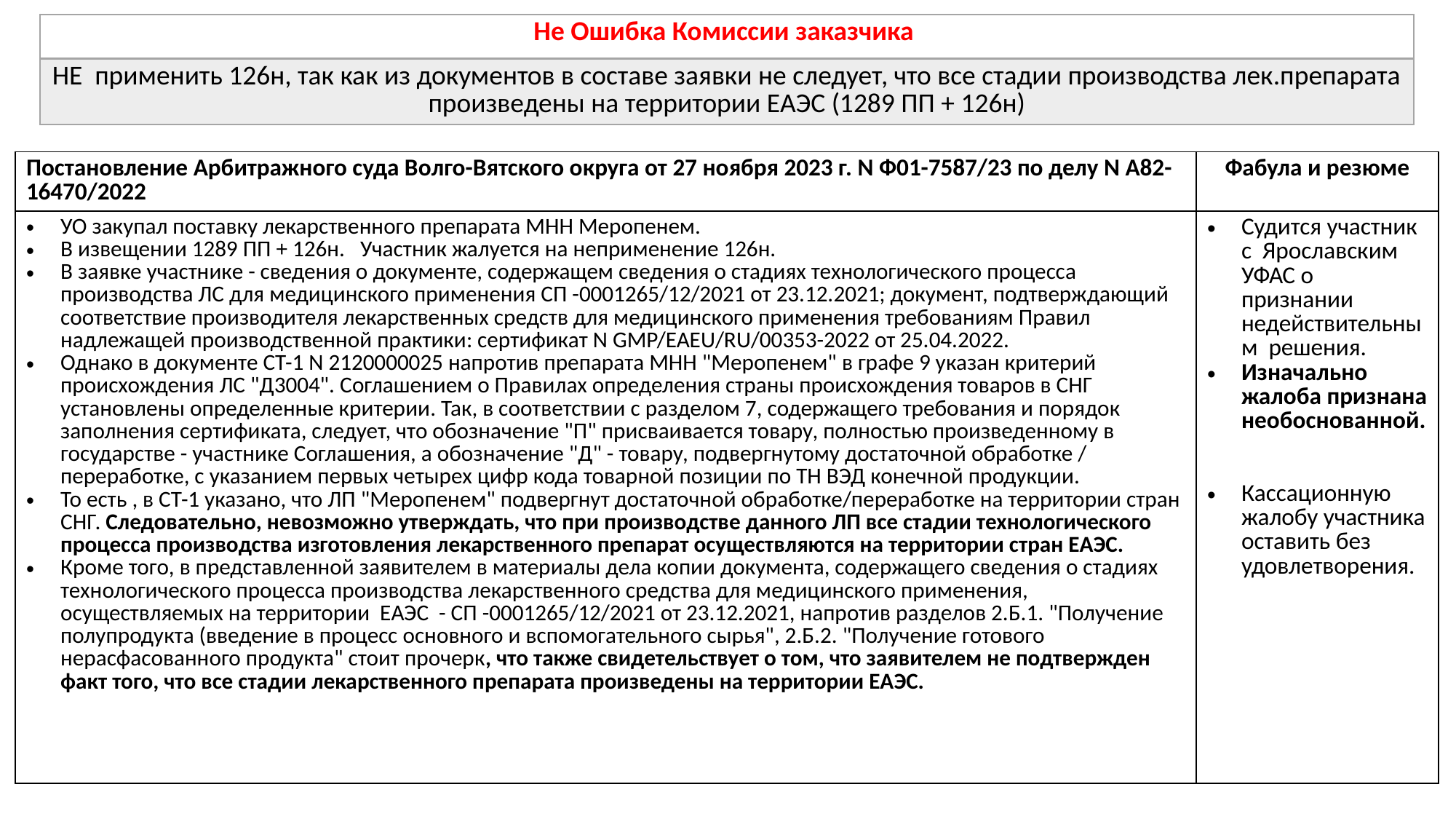

| Не Ошибка Комиссии заказчика |
| --- |
| НЕ применить 126н, так как из документов в составе заявки не следует, что все стадии производства лек.препарата произведены на территории ЕАЭС (1289 ПП + 126н) |
| Постановление Арбитражного суда Волго-Вятского округа от 27 ноября 2023 г. N Ф01-7587/23 по делу N А82-16470/2022 | Фабула и резюме |
| --- | --- |
| УО закупал поставку лекарственного препарата МНН Меропенем. В извещении 1289 ПП + 126н. Участник жалуется на неприменение 126н. В заявке участнике - сведения о документе, содержащем сведения о стадиях технологического процесса производства ЛС для медицинского применения СП -0001265/12/2021 от 23.12.2021; документ, подтверждающий соответствие производителя лекарственных средств для медицинского применения требованиям Правил надлежащей производственной практики: сертификат N GMP/EAEU/RU/00353-2022 от 25.04.2022. Однако в документе СТ-1 N 2120000025 напротив препарата МНН "Меропенем" в графе 9 указан критерий происхождения ЛС "Д3004". Соглашением о Правилах определения страны происхождения товаров в СНГ установлены определенные критерии. Так, в соответствии с разделом 7, содержащего требования и порядок заполнения сертификата, следует, что обозначение "П" присваивается товару, полностью произведенному в государстве - участнике Соглашения, а обозначение "Д" - товару, подвергнутому достаточной обработке / переработке, с указанием первых четырех цифр кода товарной позиции по ТН ВЭД конечной продукции. То есть , в СТ-1 указано, что ЛП "Меропенем" подвергнут достаточной обработке/переработке на территории стран СНГ. Следовательно, невозможно утверждать, что при производстве данного ЛП все стадии технологического процесса производства изготовления лекарственного препарат осуществляются на территории стран ЕАЭС. Кроме того, в представленной заявителем в материалы дела копии документа, содержащего сведения о стадиях технологического процесса производства лекарственного средства для медицинского применения, осуществляемых на территории ЕАЭС - СП -0001265/12/2021 от 23.12.2021, напротив разделов 2.Б.1. "Получение полупродукта (введение в процесс основного и вспомогательного сырья", 2.Б.2. "Получение готового нерасфасованного продукта" стоит прочерк, что также свидетельствует о том, что заявителем не подтвержден факт того, что все стадии лекарственного препарата произведены на территории ЕАЭС. | Судится участник с Ярославским УФАС о признании недействительным решения. Изначально жалоба признана необоснованной. Кассационную жалобу участника оставить без удовлетворения. |